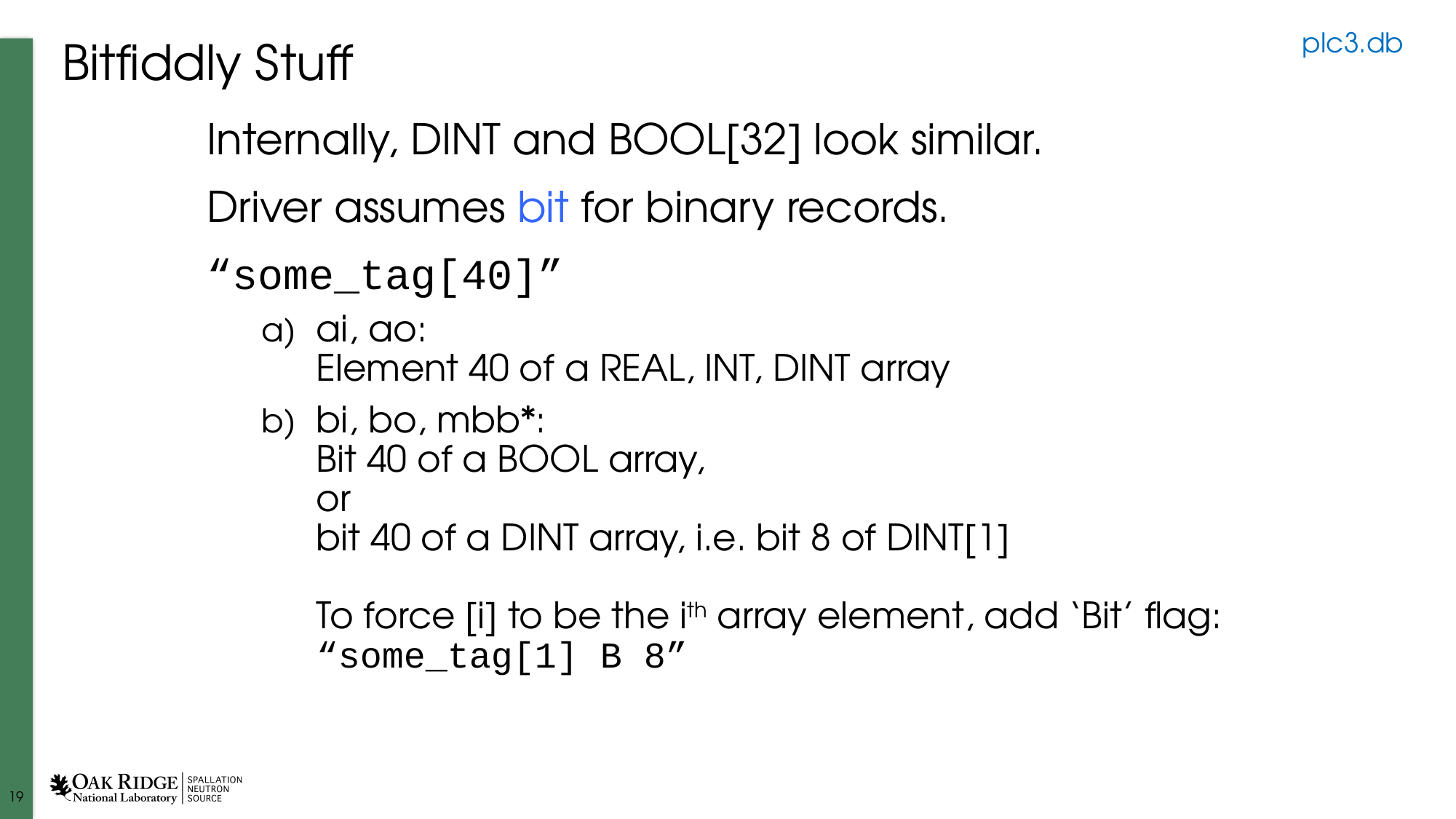

plc3.db
# Bitfiddly Stuff
Internally, DINT and BOOL[32] look similar.
Driver assumes bit for binary records.
“some_tag[40]”
ai, ao:
Element 40 of a REAL, INT, DINT array
bi, bo, mbb*:
Bit 40 of a BOOL array,
or
bit 40 of a DINT array, i.e. bit 8 of DINT[1]
To force [i] to be the ith array element, add ‘Bit’ flag: “some_tag[1] B 8”